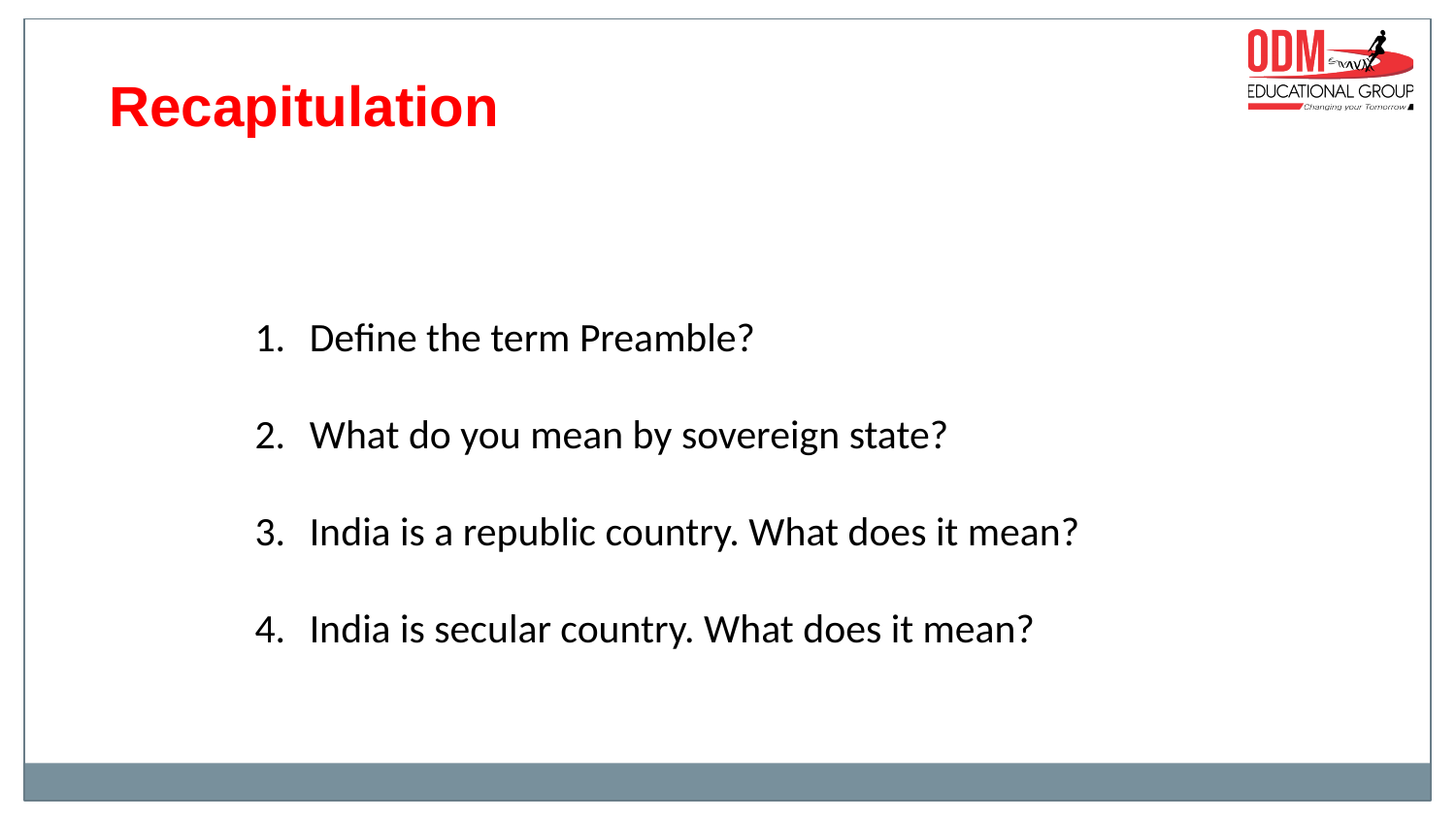

# Recapitulation
Define the term Preamble?
What do you mean by sovereign state?
India is a republic country. What does it mean?
India is secular country. What does it mean?